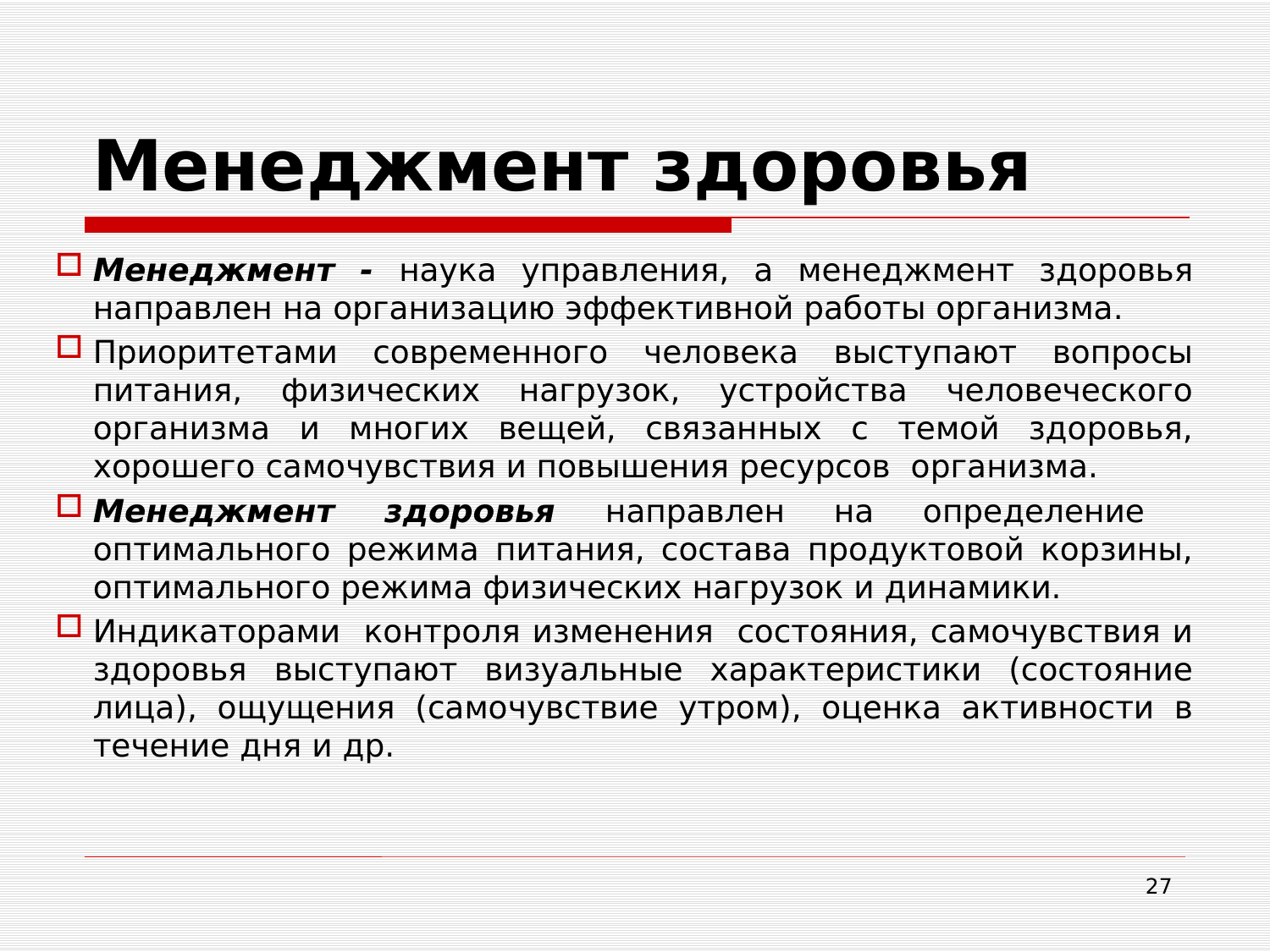

# Менеджмент здоровья
Менеджмент - наука управления, а менеджмент здоровья направлен на организацию эффективной работы организма.
Приоритетами современного человека выступают вопросы питания, физических нагрузок, устройства человеческого организма и многих вещей, связанных с темой здоровья, хорошего самочувствия и повышения ресурсов  организма.
Менеджмент здоровья направлен на определение  оптимального режима питания, состава продуктовой корзины, оптимального режима физических нагрузок и динамики.
Индикаторами  контроля изменения  состояния, самочувствия и здоровья выступают визуальные характеристики (состояние лица), ощущения (самочувствие утром), оценка активности в течение дня и др.

27